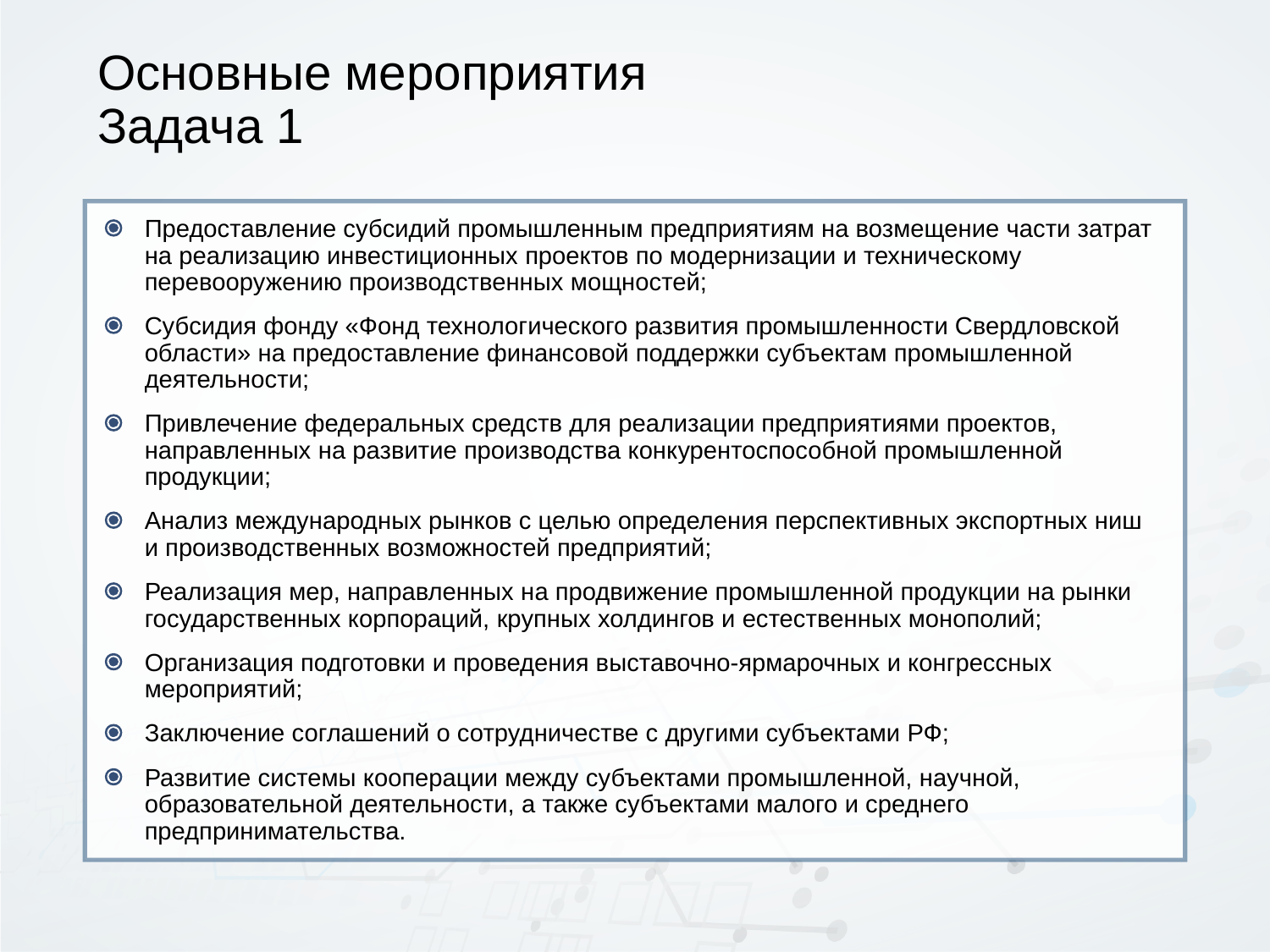

# Основные мероприятия Задача 1
Предоставление субсидий промышленным предприятиям на возмещение части затрат на реализацию инвестиционных проектов по модернизации и техническому перевооружению производственных мощностей;
Субсидия фонду «Фонд технологического развития промышленности Свердловской области» на предоставление финансовой поддержки субъектам промышленной деятельности;
Привлечение федеральных средств для реализации предприятиями проектов, направленных на развитие производства конкурентоспособной промышленной продукции;
Анализ международных рынков с целью определения перспективных экспортных ниш и производственных возможностей предприятий;
Реализация мер, направленных на продвижение промышленной продукции на рынки государственных корпораций, крупных холдингов и естественных монополий;
Организация подготовки и проведения выставочно-ярмарочных и конгрессных мероприятий;
Заключение соглашений о сотрудничестве с другими субъектами РФ;
Развитие системы кооперации между субъектами промышленной, научной, образовательной деятельности, а также субъектами малого и среднего предпринимательства.